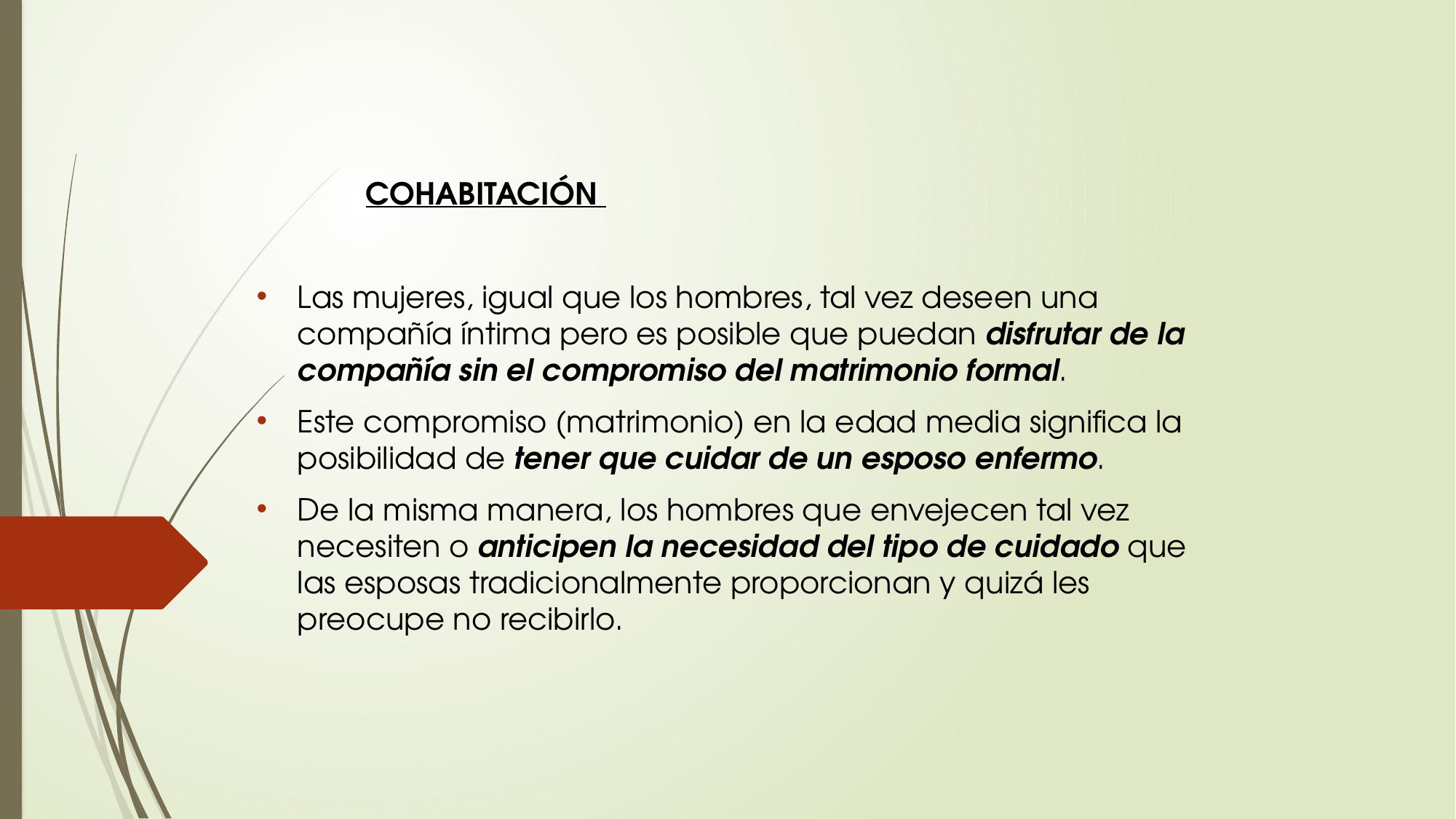

COHABITACIÓN

Las mujeres, igual que los hombres, tal vez deseen una compañía íntima pero es posible que puedan disfrutar de la compañía sin el compromiso del matrimonio formal.
Este compromiso (matrimonio) en la edad media significa la posibilidad de tener que cuidar de un esposo enfermo.
De la misma manera, los hombres que envejecen tal vez necesiten o anticipen la necesidad del tipo de cuidado que las esposas tradicionalmente proporcionan y quizá les preocupe no recibirlo.